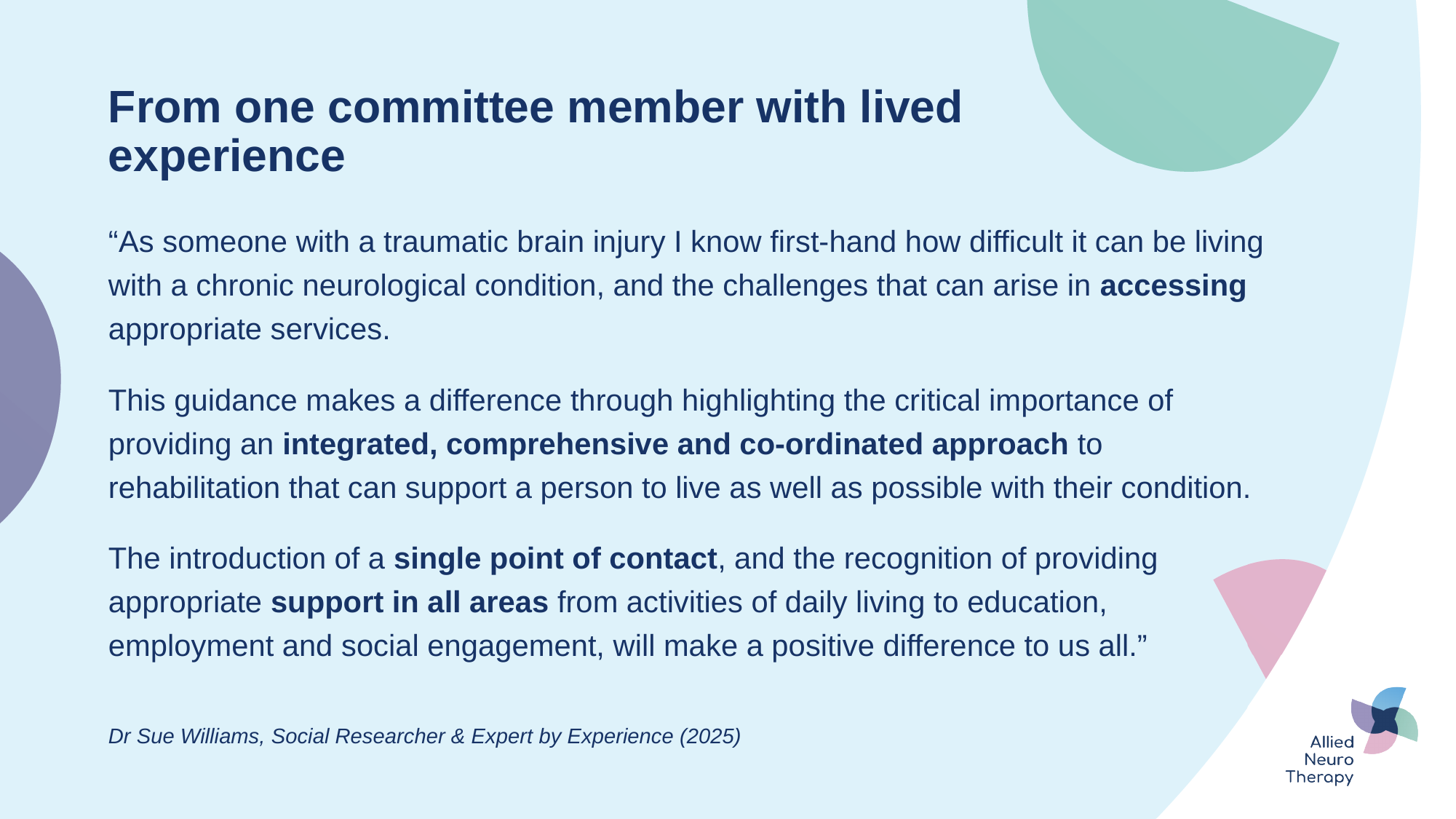

From one committee member with lived experience
“As someone with a traumatic brain injury I know first-hand how difficult it can be living with a chronic neurological condition, and the challenges that can arise in accessing appropriate services.
This guidance makes a difference through highlighting the critical importance of providing an integrated, comprehensive and co-ordinated approach to rehabilitation that can support a person to live as well as possible with their condition.
The introduction of a single point of contact, and the recognition of providing appropriate support in all areas from activities of daily living to education, employment and social engagement, will make a positive difference to us all.”
Dr Sue Williams, Social Researcher & Expert by Experience (2025)